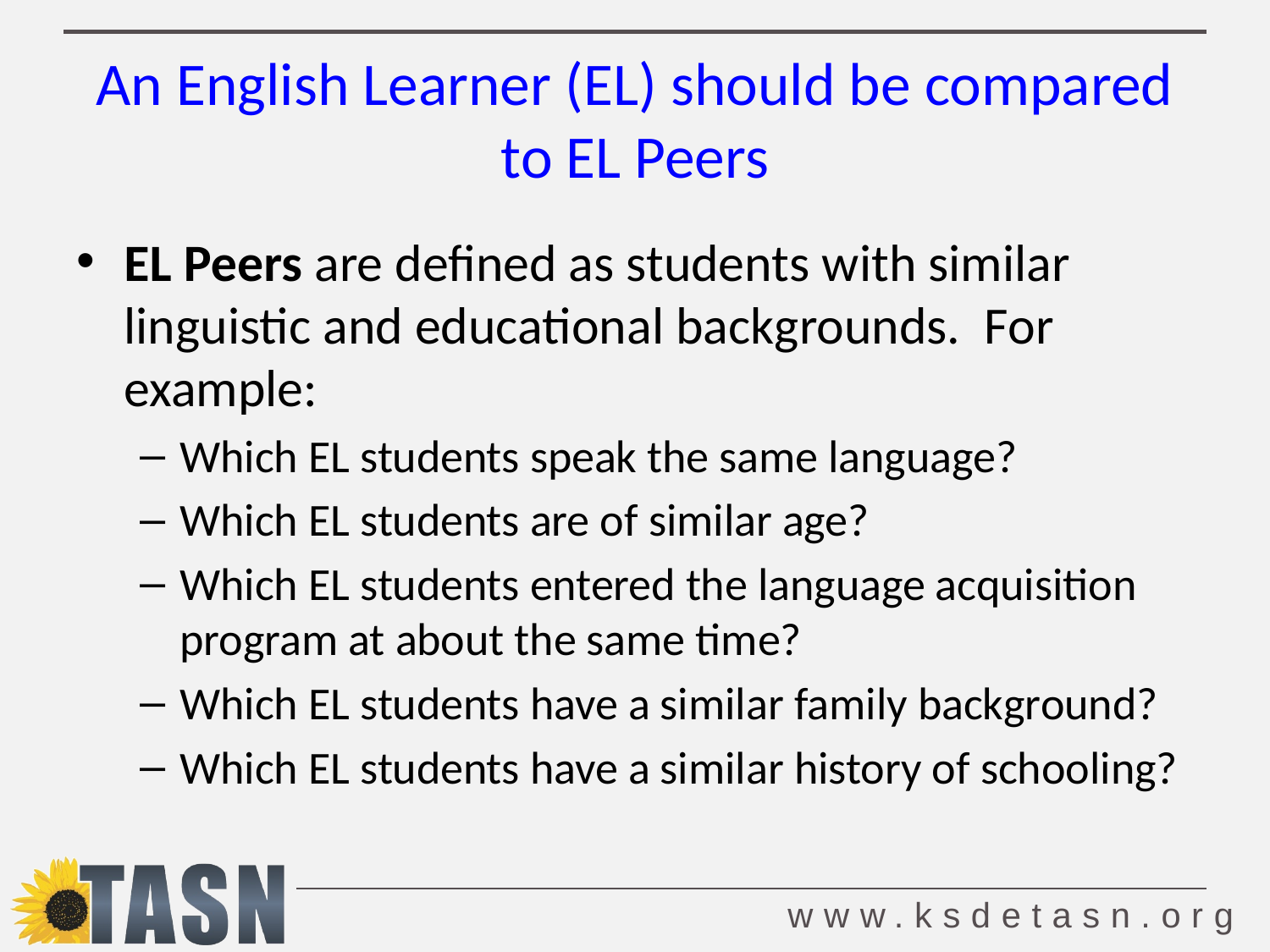

# An English Learner (EL) should be compared to EL Peers
EL Peers are defined as students with similar linguistic and educational backgrounds.  For example:
Which EL students speak the same language?
Which EL students are of similar age?
Which EL students entered the language acquisition program at about the same time?
Which EL students have a similar family background?
Which EL students have a similar history of schooling?